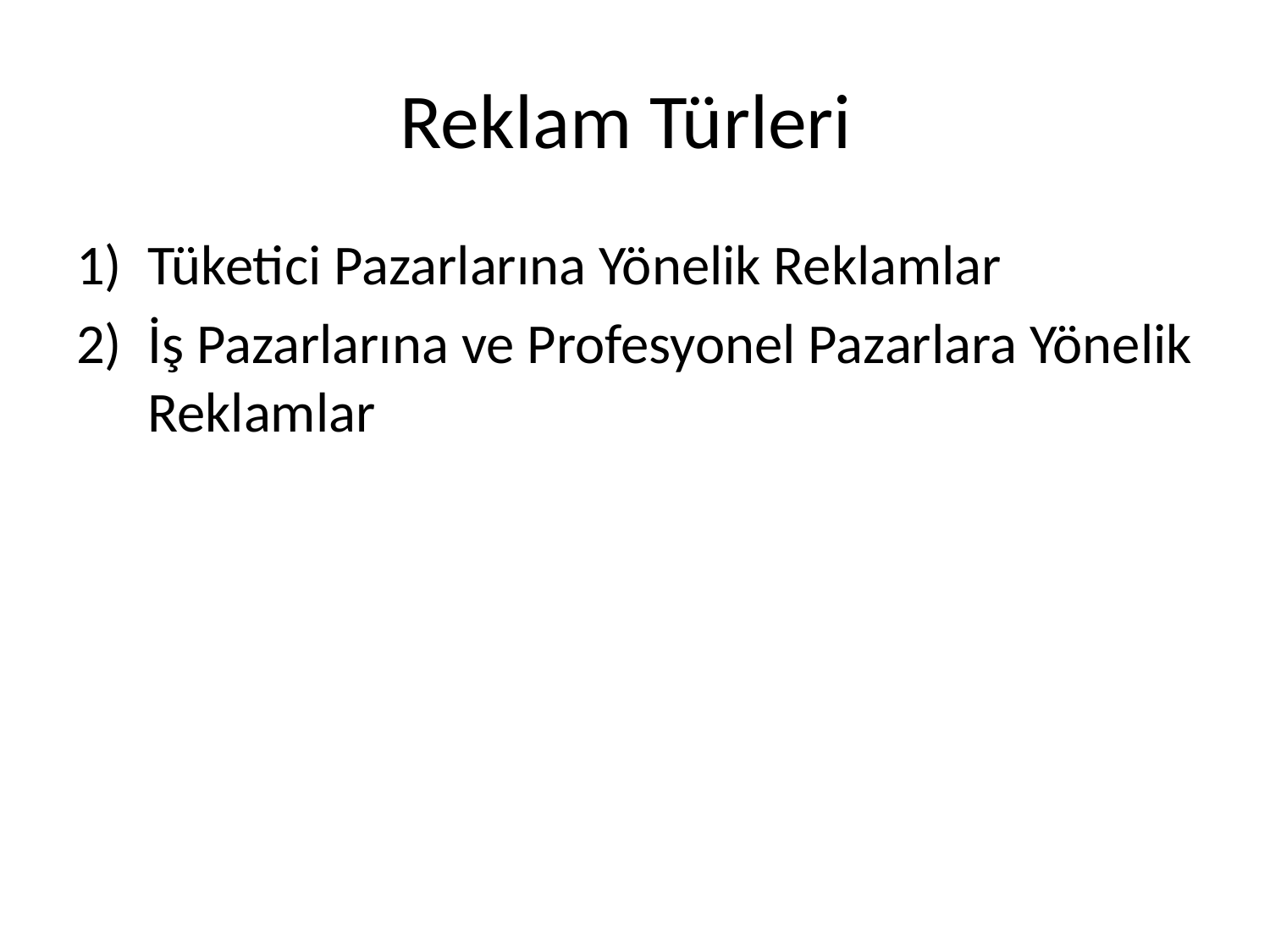

# Reklam Türleri
Tüketici Pazarlarına Yönelik Reklamlar
İş Pazarlarına ve Profesyonel Pazarlara Yönelik Reklamlar